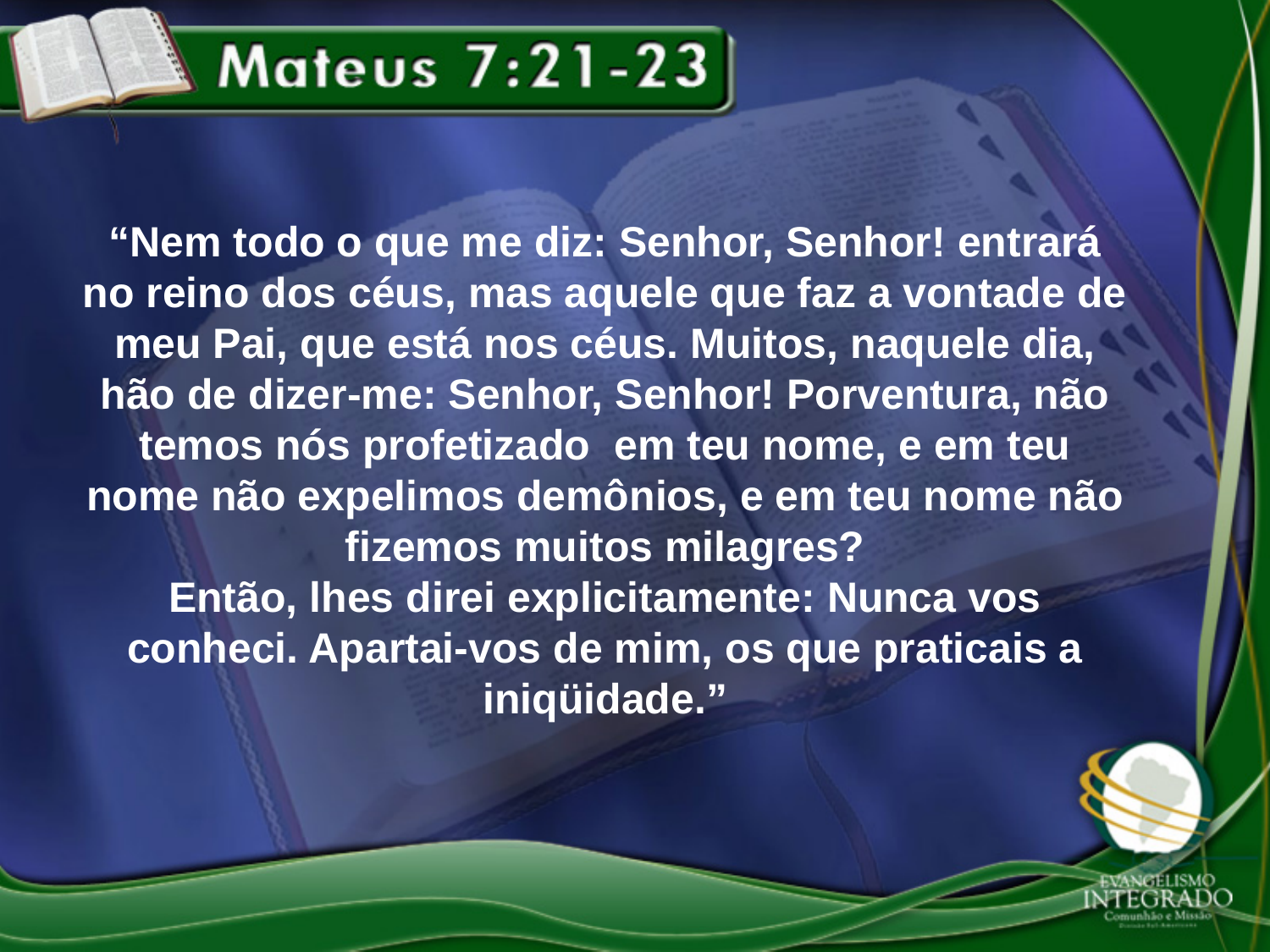

“Nem todo o que me diz: Senhor, Senhor! entrará no reino dos céus, mas aquele que faz a vontade de meu Pai, que está nos céus. Muitos, naquele dia, hão de dizer-me: Senhor, Senhor! Porventura, não temos nós profetizado  em teu nome, e em teu nome não expelimos demônios, e em teu nome não fizemos muitos milagres?
Então, lhes direi explicitamente: Nunca vos conheci. Apartai-vos de mim, os que praticais a iniqüidade.”